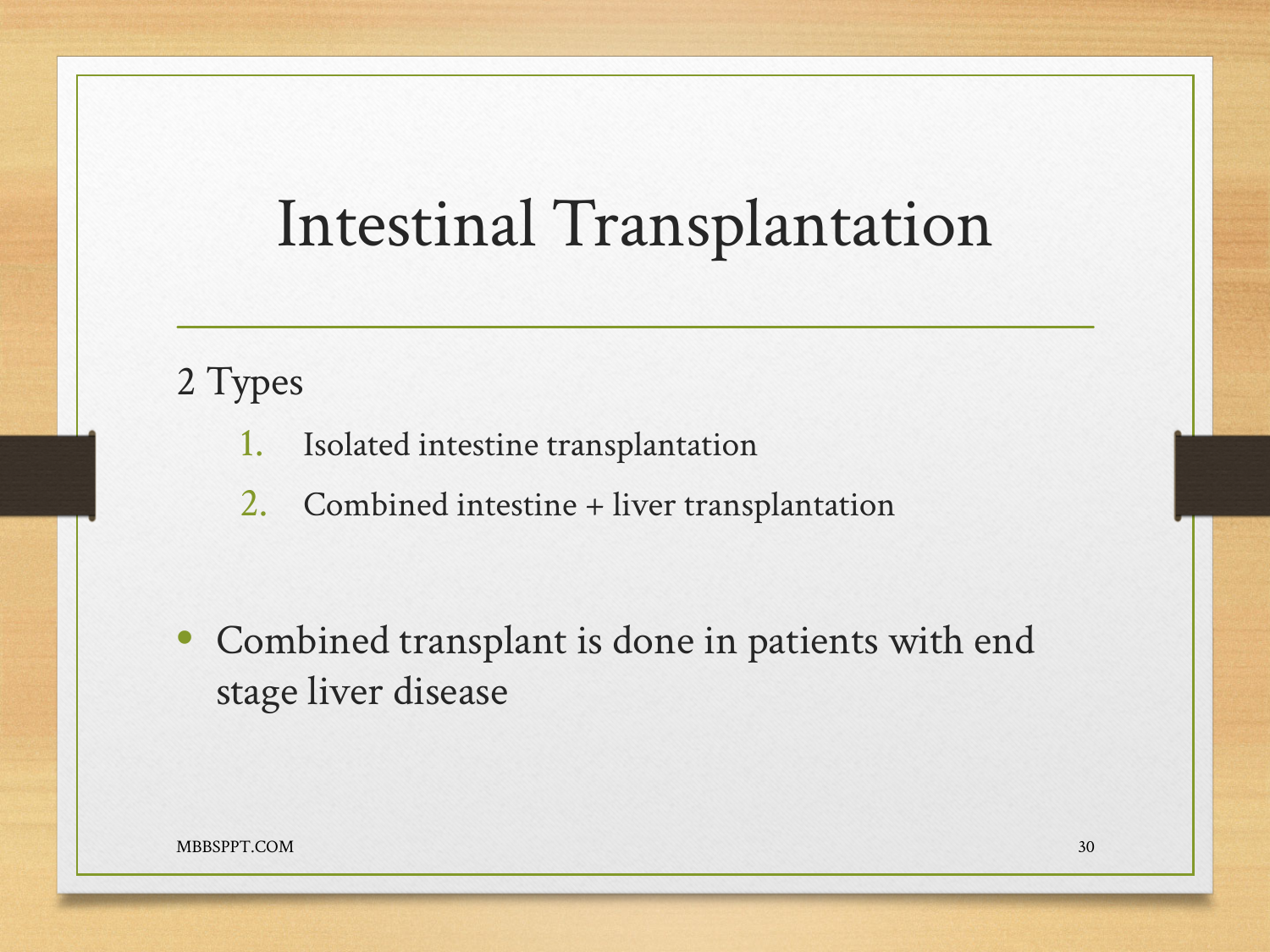

# Intestinal Transplantation
2 Types
Isolated intestine transplantation
Combined intestine + liver transplantation

Combined transplant is done in patients with end stage liver disease
MBBSPPT.COM
30